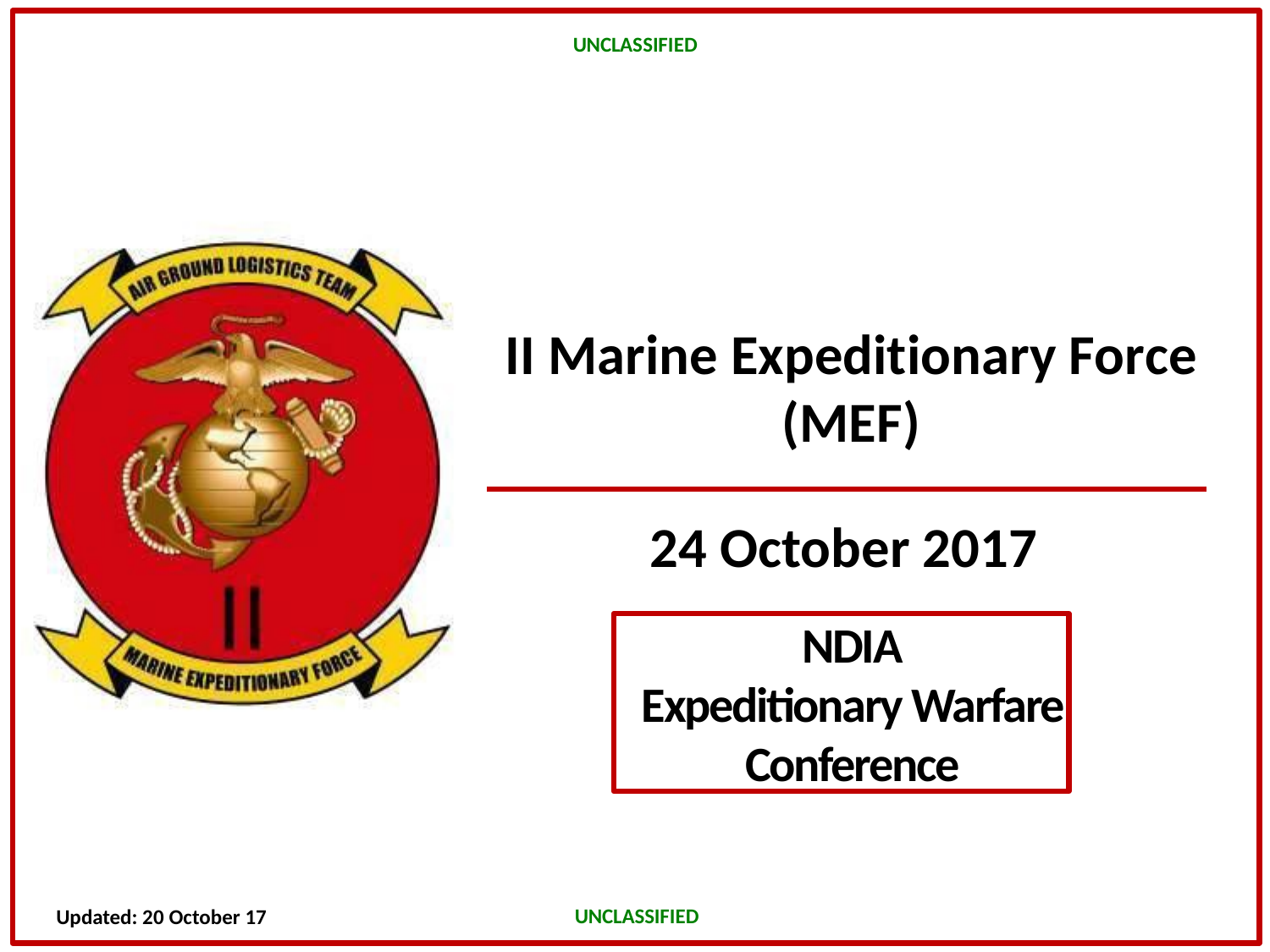

UNCLASSIFIED

UNCLASSIFIED

II Marine Expeditionary Force
(MEF)

24 October 2017
NDIA
Expeditionary Warfare Conference

     Updated: 20 October 17

UNCLASSIFIED